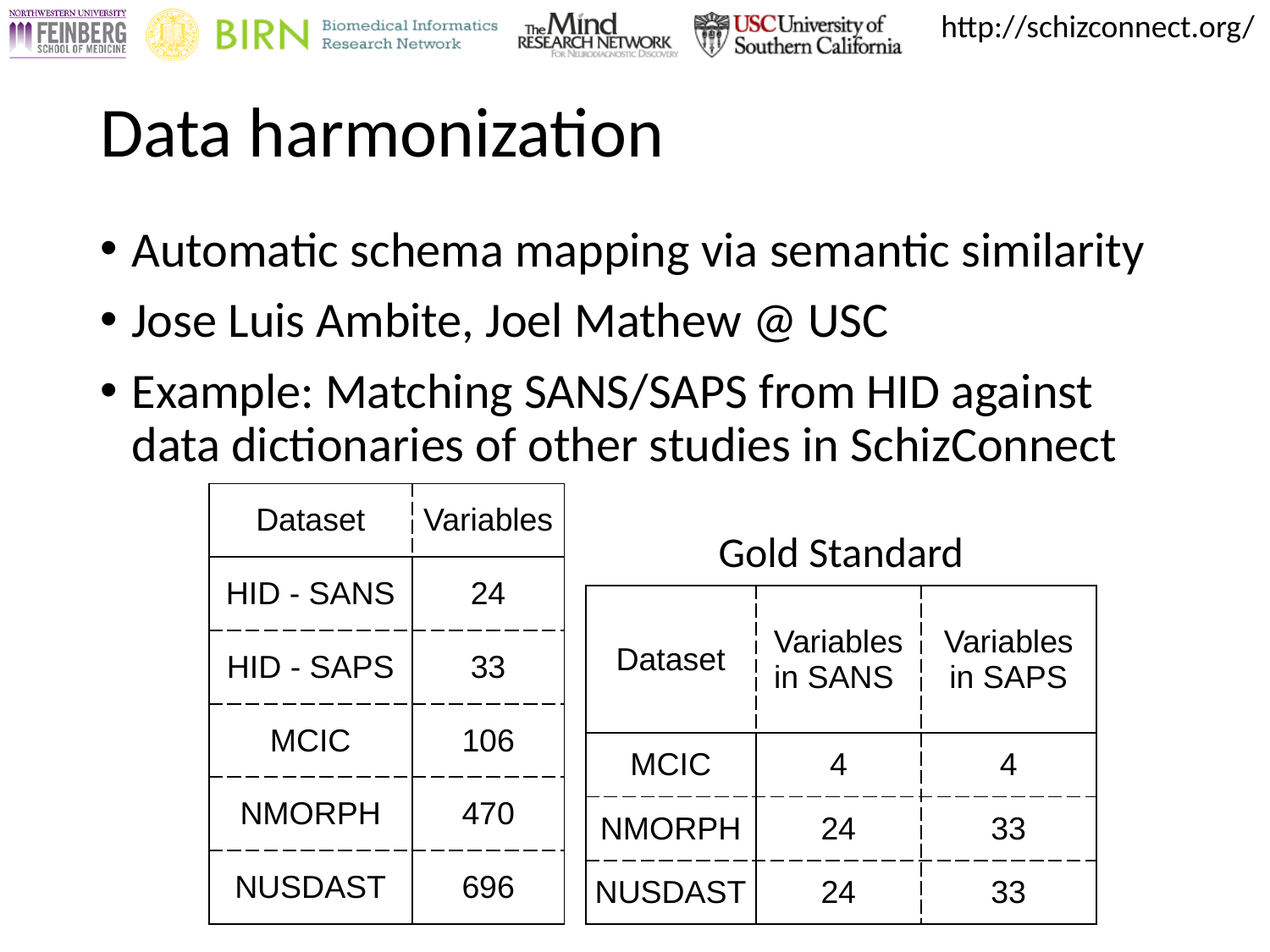

# Data harmonization
Automatic schema mapping via semantic similarity
Jose Luis Ambite, Joel Mathew @ USC
Example: Matching SANS/SAPS from HID against data dictionaries of other studies in SchizConnect

| Dataset | Variables |
| --- | --- |
| HID - SANS | 24 |
| HID - SAPS | 33 |
| MCIC | 106 |
| NMORPH | 470 |
| NUSDAST | 696 |
Gold Standard
| Dataset | Variables in SANS | Variables in SAPS |
| --- | --- | --- |
| MCIC | 4 | 4 |
| NMORPH | 24 | 33 |
| NUSDAST | 24 | 33 |